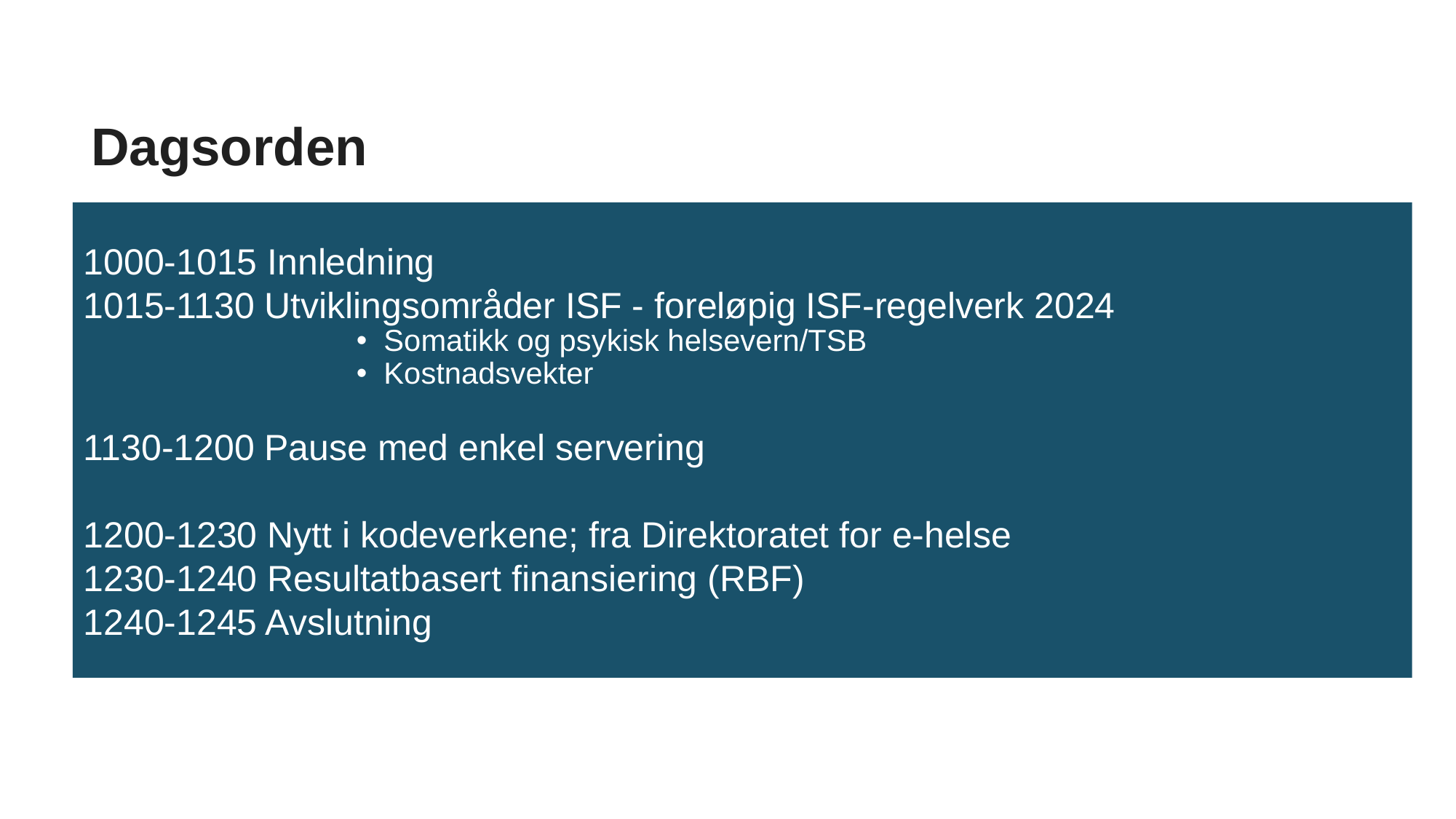

# Dagsorden
1000-1015 Innledning
1015-1130 Utviklingsområder ISF - foreløpig ISF-regelverk 2024
Somatikk og psykisk helsevern/TSB
Kostnadsvekter

1130-1200 Pause med enkel servering

1200-1230 Nytt i kodeverkene; fra Direktoratet for e-helse
1230-1240 Resultatbasert finansiering (RBF)
1240-1245 Avslutning